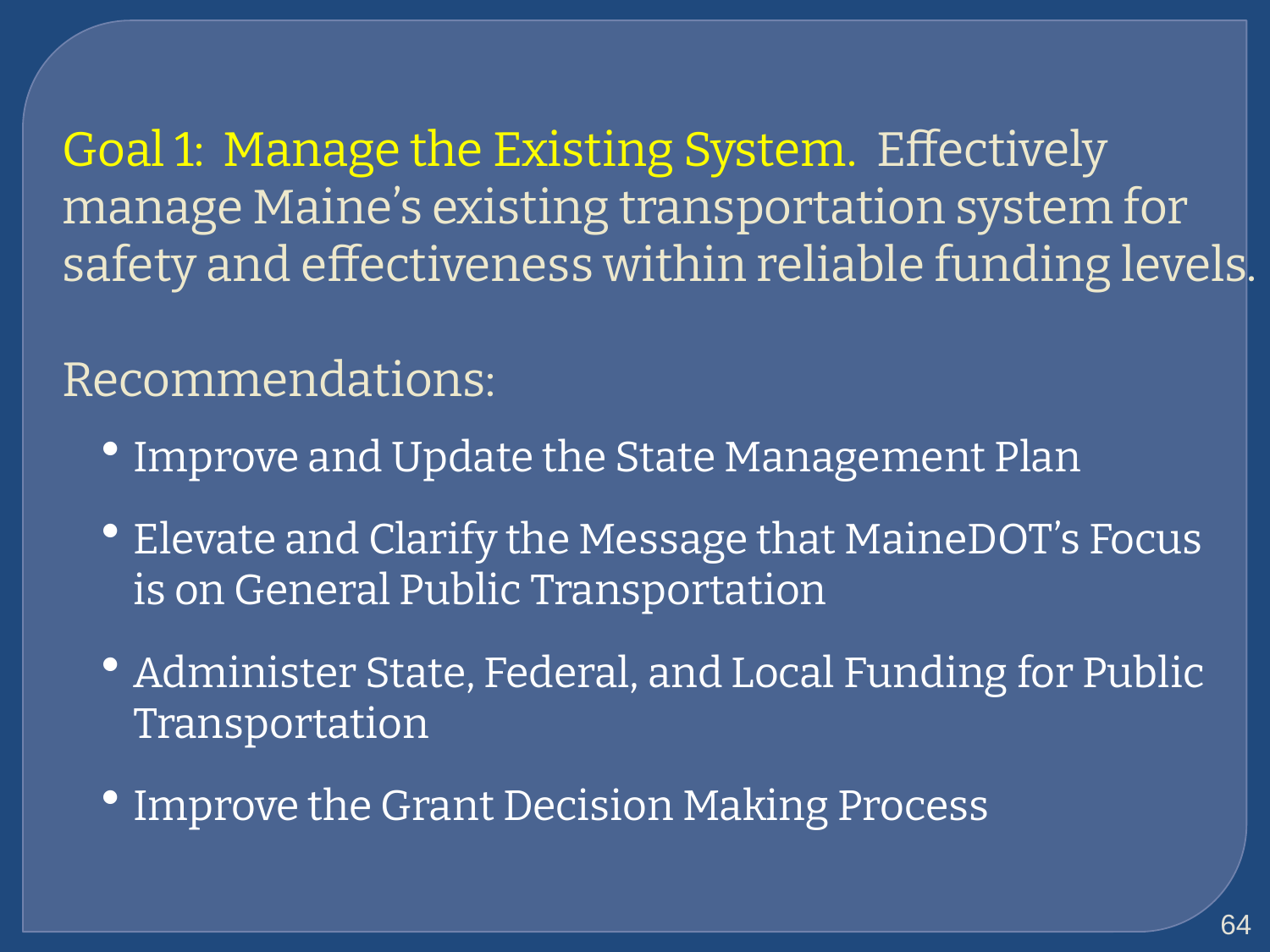

Goal 1:  Manage the Existing System.  Effectively manage Maine’s existing transportation system for safety and effectiveness within reliable funding levels.
Recommendations:
Improve and Update the State Management Plan
Elevate and Clarify the Message that MaineDOT’s Focus is on General Public Transportation
Administer State, Federal, and Local Funding for Public Transportation
Improve the Grant Decision Making Process
64